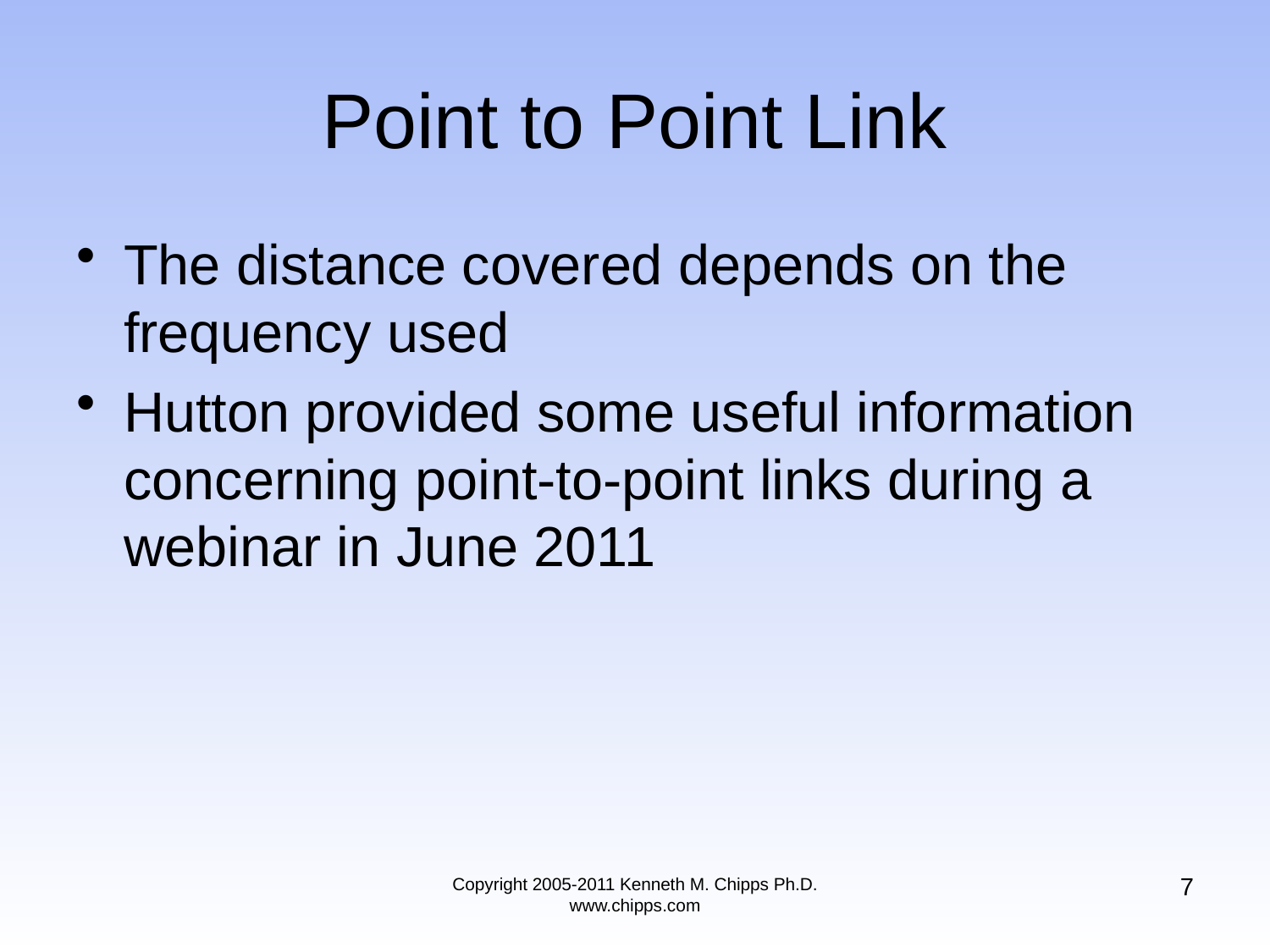

# Point to Point Link
The distance covered depends on the frequency used
Hutton provided some useful information concerning point-to-point links during a webinar in June 2011
7
Copyright 2005-2011 Kenneth M. Chipps Ph.D. www.chipps.com